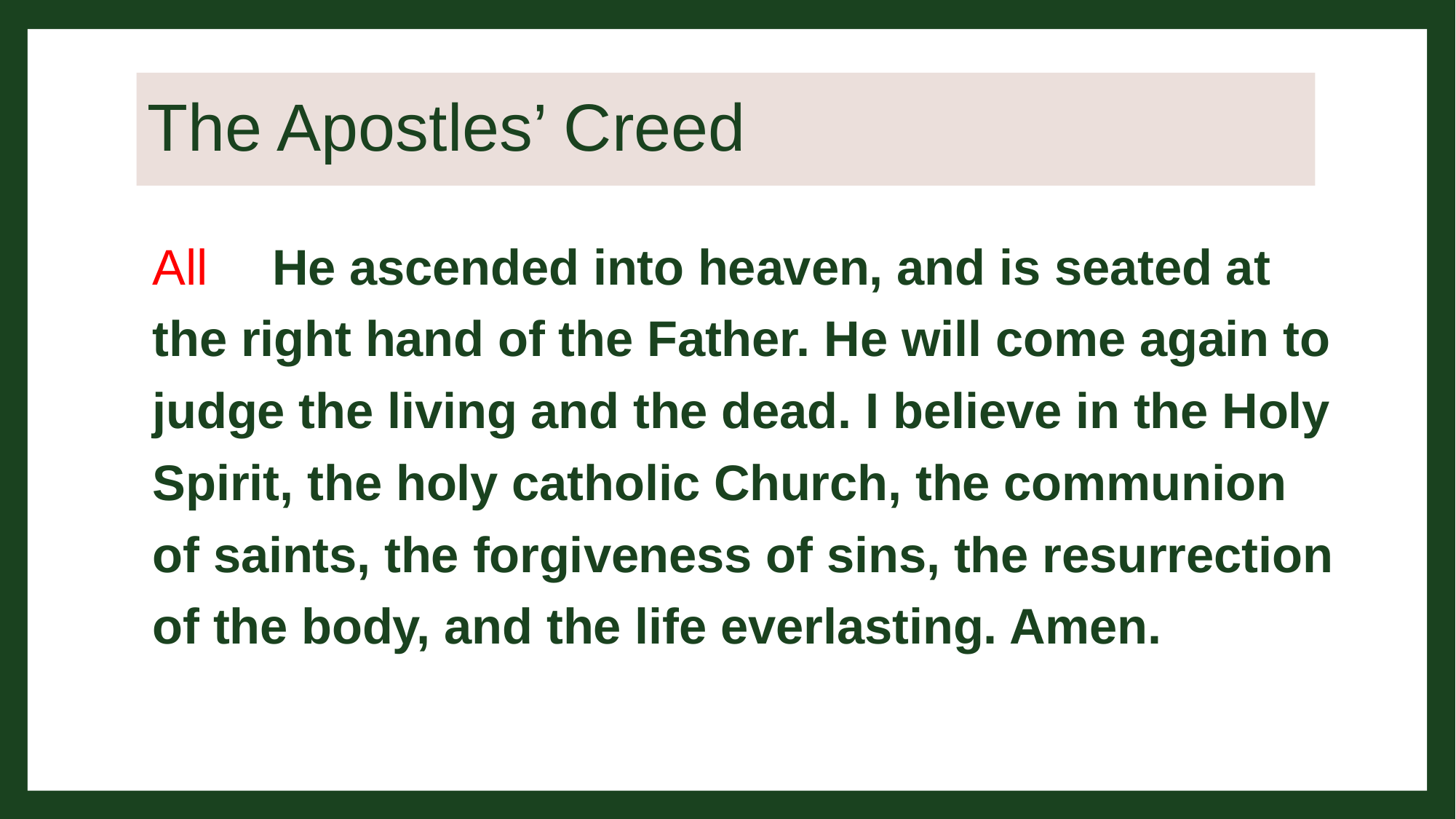

# The Apostles’ Creed
All		 He ascended into heaven, and is seated at the right hand of the Father. He will come again to judge the living and the dead. I believe in the Holy Spirit, the holy catholic Church, the communion of saints, the forgiveness of sins, the resurrection of the body, and the life everlasting. Amen.